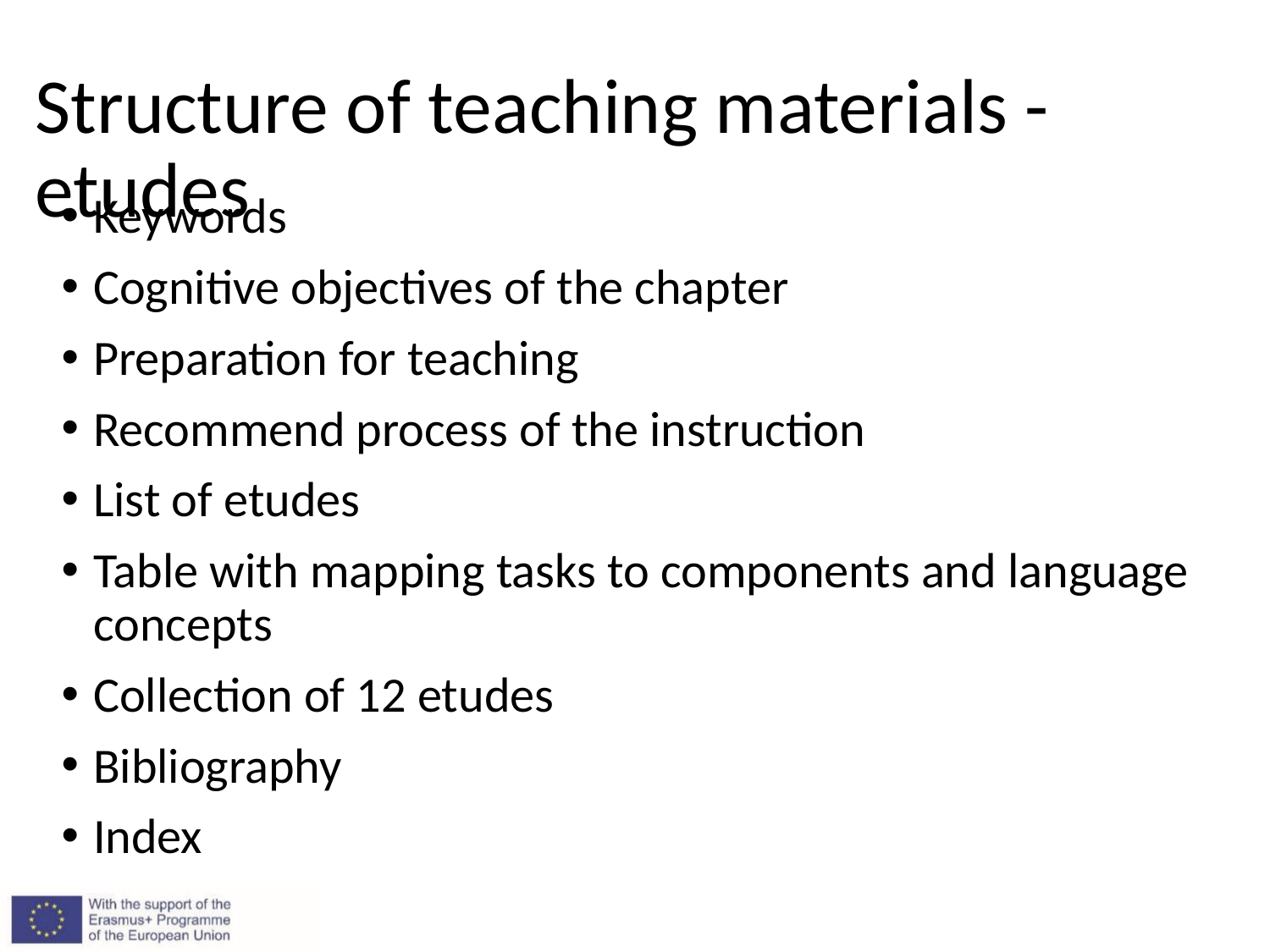

# Structure of teaching materials - etudes
Keywords
Cognitive objectives of the chapter
Preparation for teaching
Recommend process of the instruction
List of etudes
Table with mapping tasks to components and language concepts
Collection of 12 etudes
Bibliography
Index